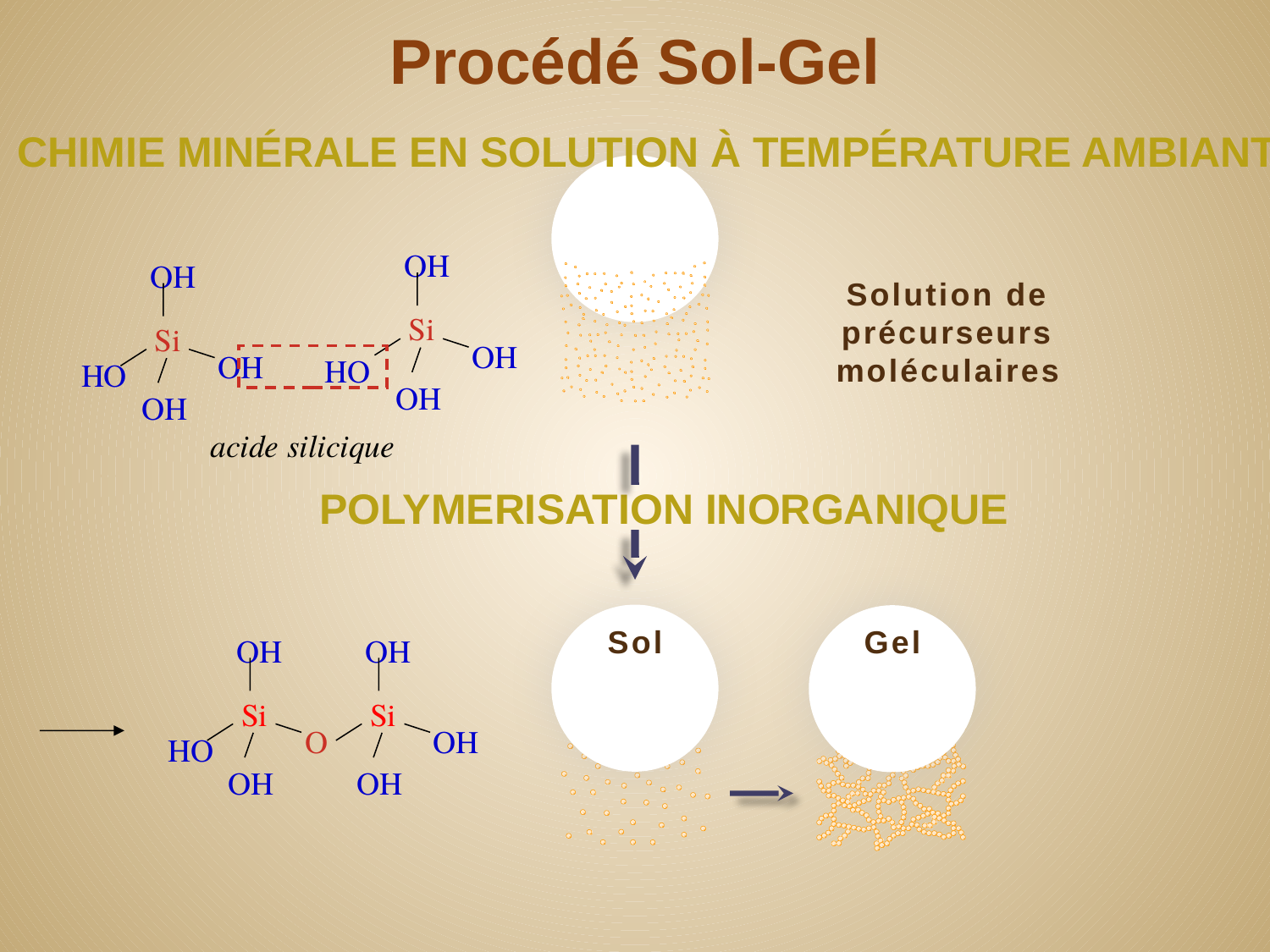

# Procédé Sol-Gel
Chimie minérale en solution à température ambiante

OH

Si
OH

HO

OH
OH

Si
OH
HO

OH
Solution de précurseurs moléculaires

acide silicique

Polymerisation inorganique

Sol
Gel
OH

Si
O
HO

OH
OH

Si
OH

OH